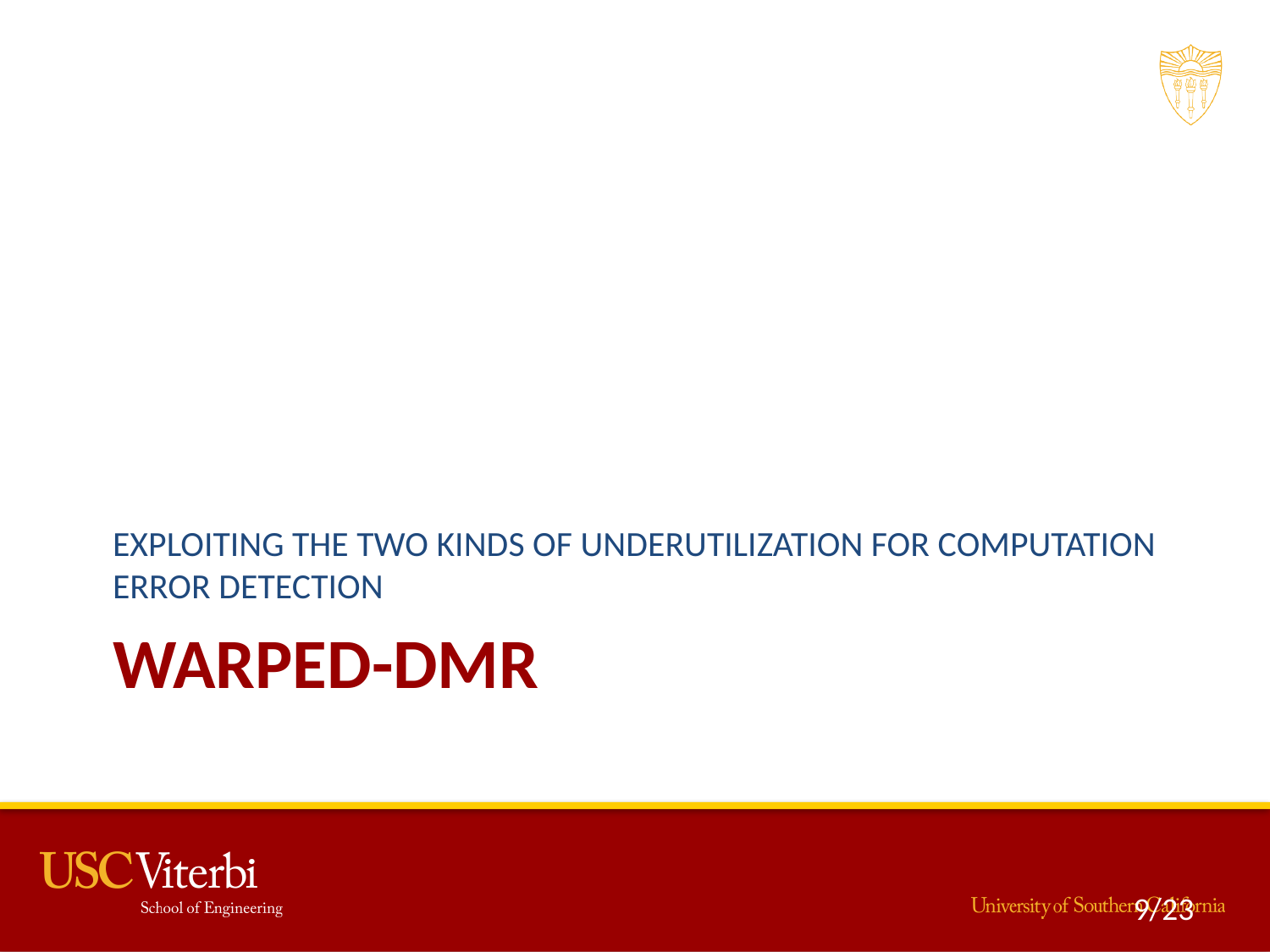

EXPLOITING THE TWO KINDS OF UNDERUTILIZATION FOR COMPUTATION ERROR DETECTION
# WARPED-DMR
9/23